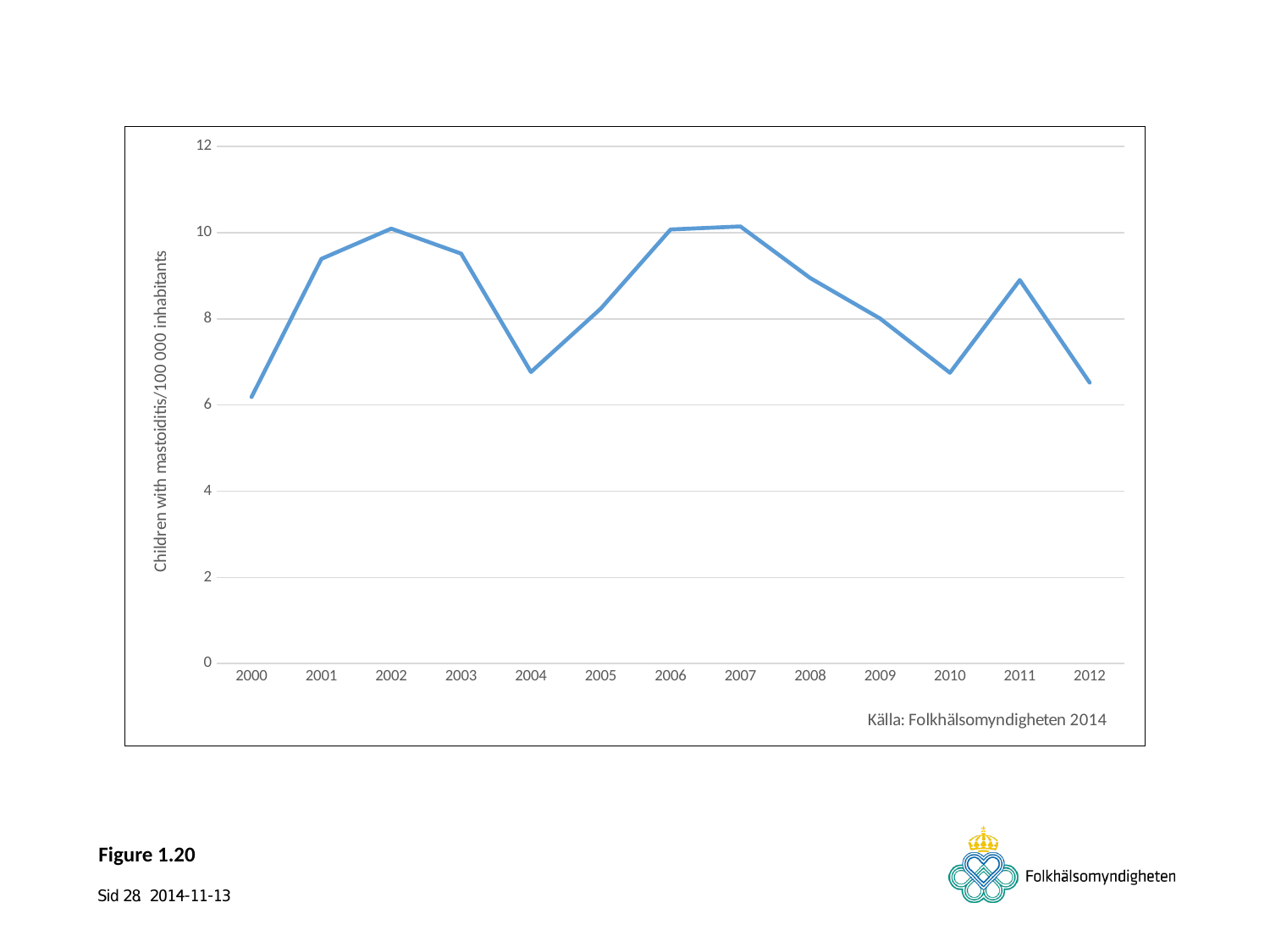

### Chart

| Category | 0 - 4 |
|---|---|
| 2000 | 6.1871154387731595 |
| 2001 | 9.391722179753195 |
| 2002 | 10.092876403952019 |
| 2003 | 9.513534083316936 |
| 2004 | 6.766958632736008 |
| 2005 | 8.237944797531911 |
| 2006 | 10.073638295943345 |
| 2007 | 10.144698517118204 |
| 2008 | 8.947183065076478 |
| 2009 | 8.007717204673527 |
| 2010 | 6.749090696834494 |
| 2011 | 8.900154506682236 |
| 2012 | 6.521329152632591 |
# Figure 1.20
28
2014-11-13